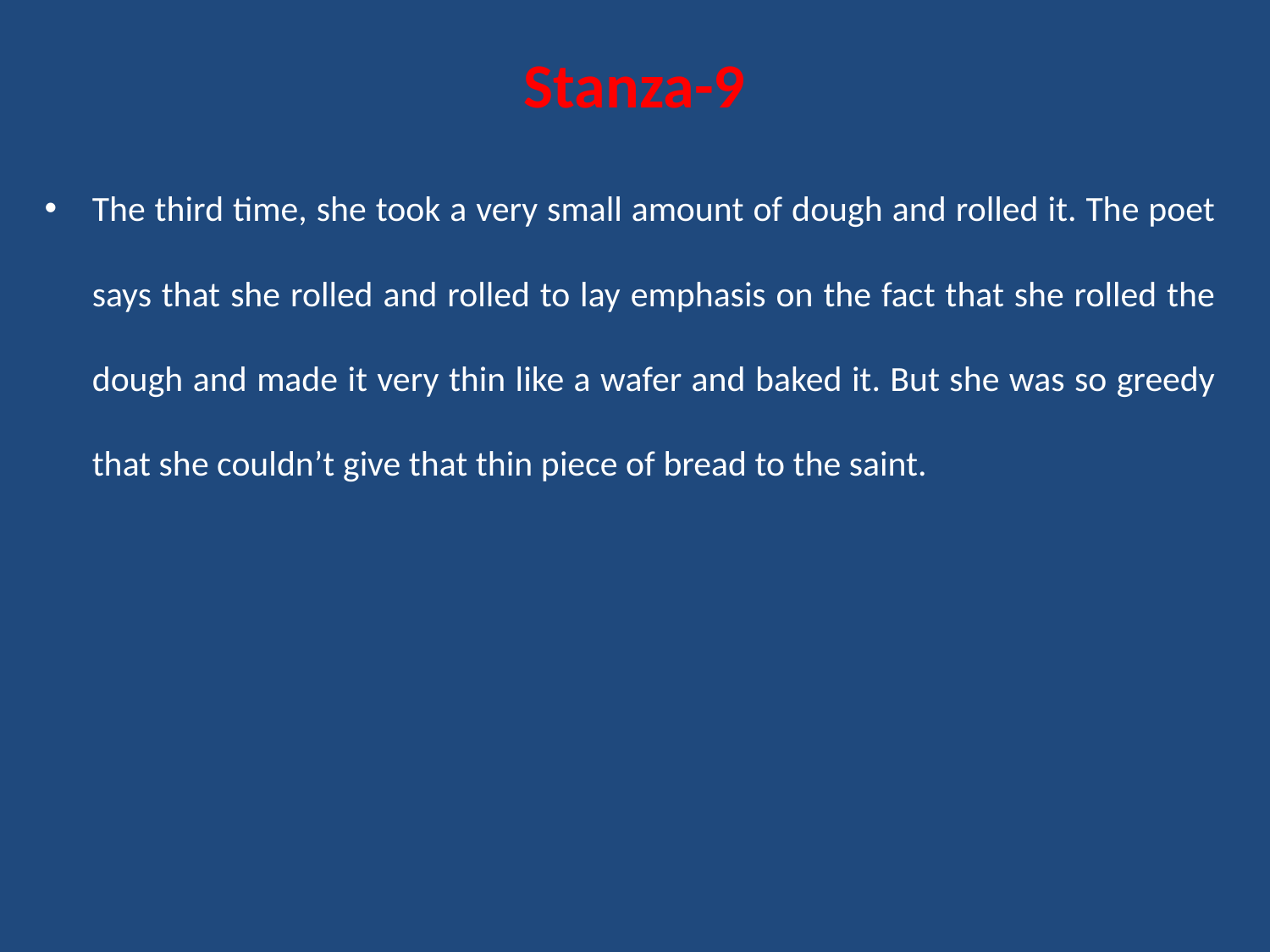

# Stanza-9
The third time, she took a very small amount of dough and rolled it. The poet says that she rolled and rolled to lay emphasis on the fact that she rolled the dough and made it very thin like a wafer and baked it. But she was so greedy that she couldn’t give that thin piece of bread to the saint.